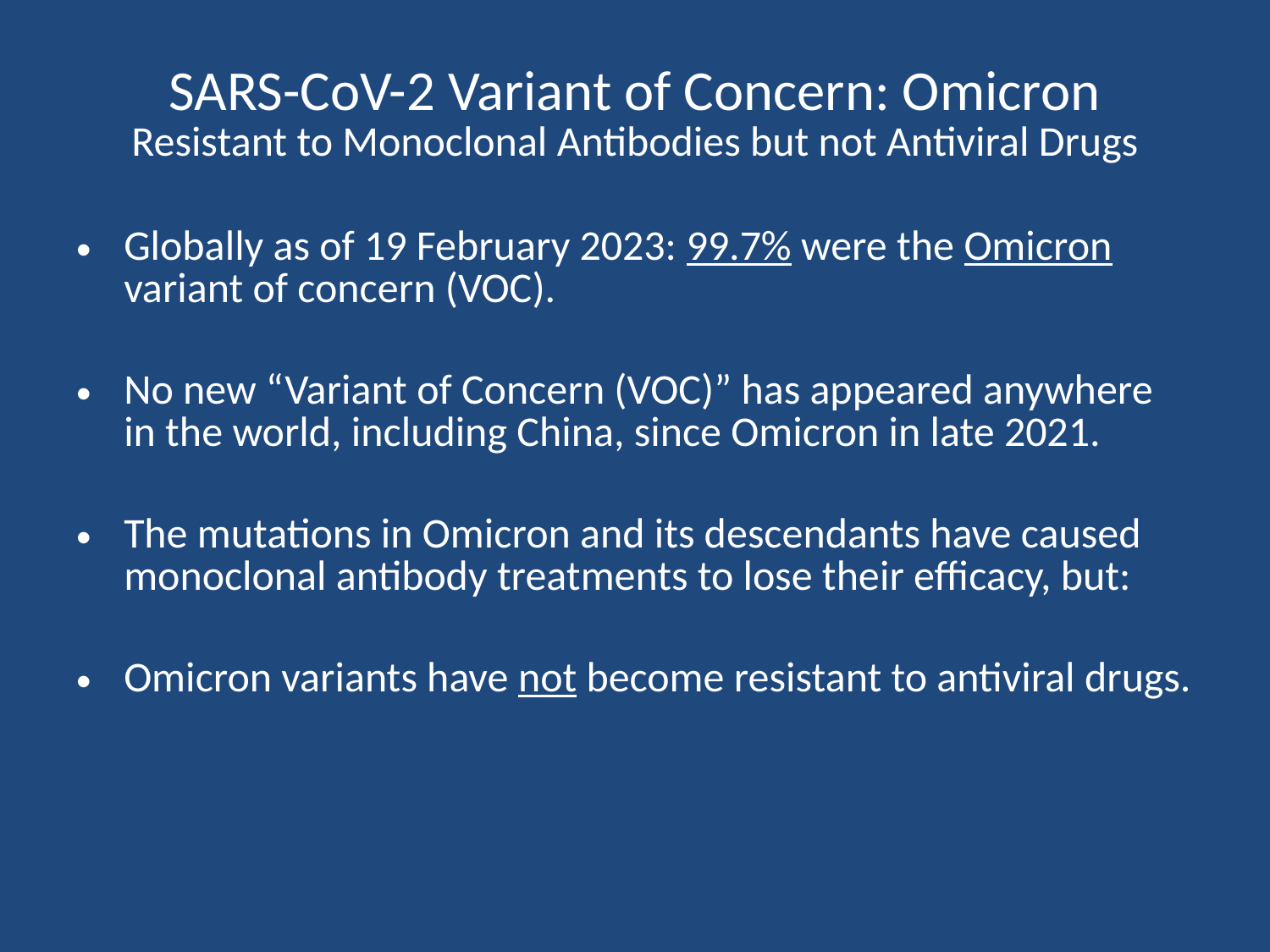

# SARS-CoV-2 Variant of Concern: Omicron Resistant to Monoclonal Antibodies but not Antiviral Drugs
Globally as of 19 February 2023: 99.7% were the Omicron variant of concern (VOC).

No new “Variant of Concern (VOC)” has appeared anywhere in the world, including China, since Omicron in late 2021.

The mutations in Omicron and its descendants have caused monoclonal antibody treatments to lose their efficacy, but:

Omicron variants have not become resistant to antiviral drugs.